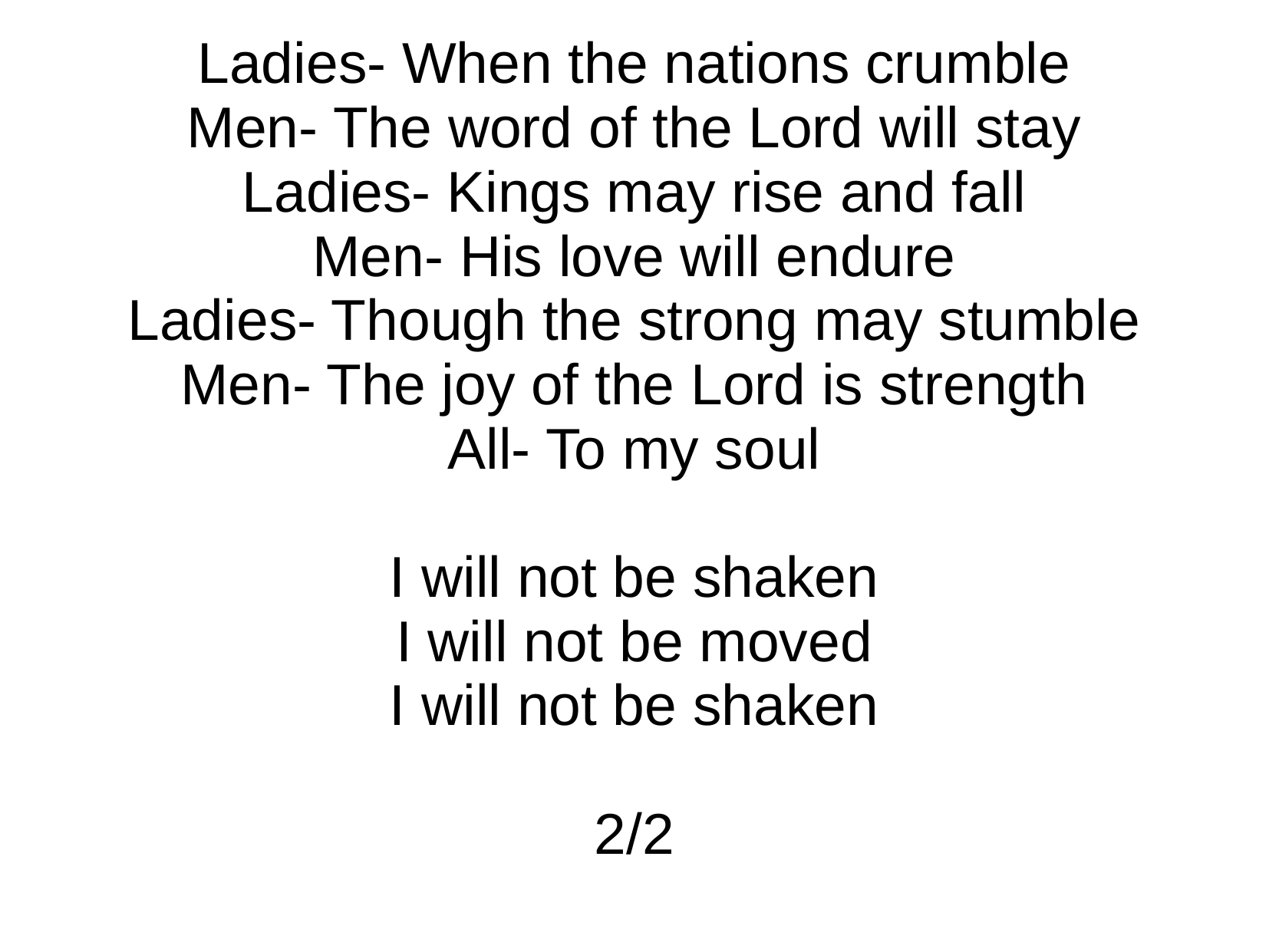

Ladies- When the nations crumble
Men- The word of the Lord will stay
Ladies- Kings may rise and fall
Men- His love will endure
Ladies- Though the strong may stumble
Men- The joy of the Lord is strength
All- To my soul

I will not be shaken
I will not be moved
I will not be shaken

2/2